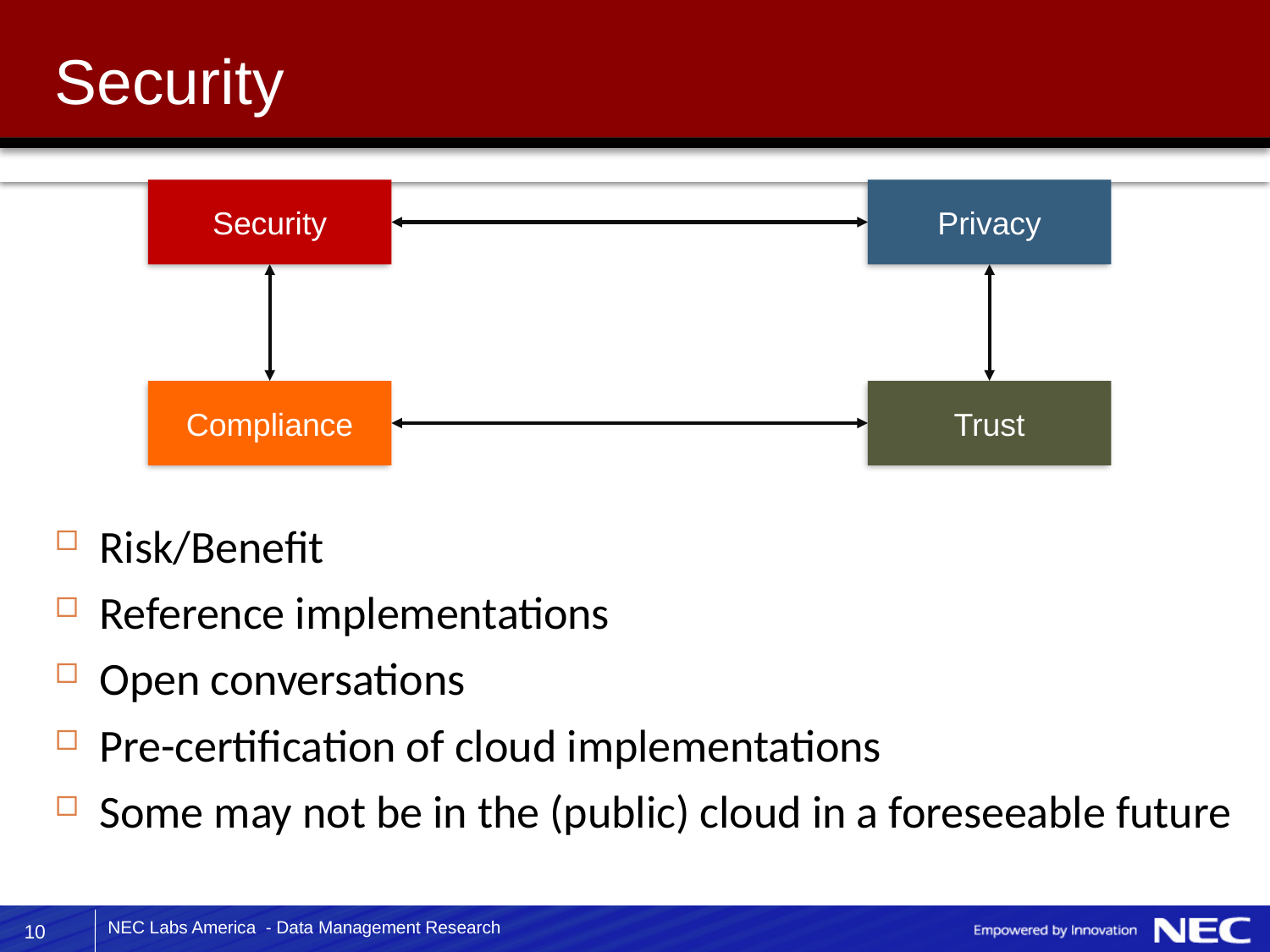

# Security
Security
Privacy
Compliance
Trust

Risk/Benefit
Reference implementations
Open conversations
Pre-certification of cloud implementations
Some may not be in the (public) cloud in a foreseeable future